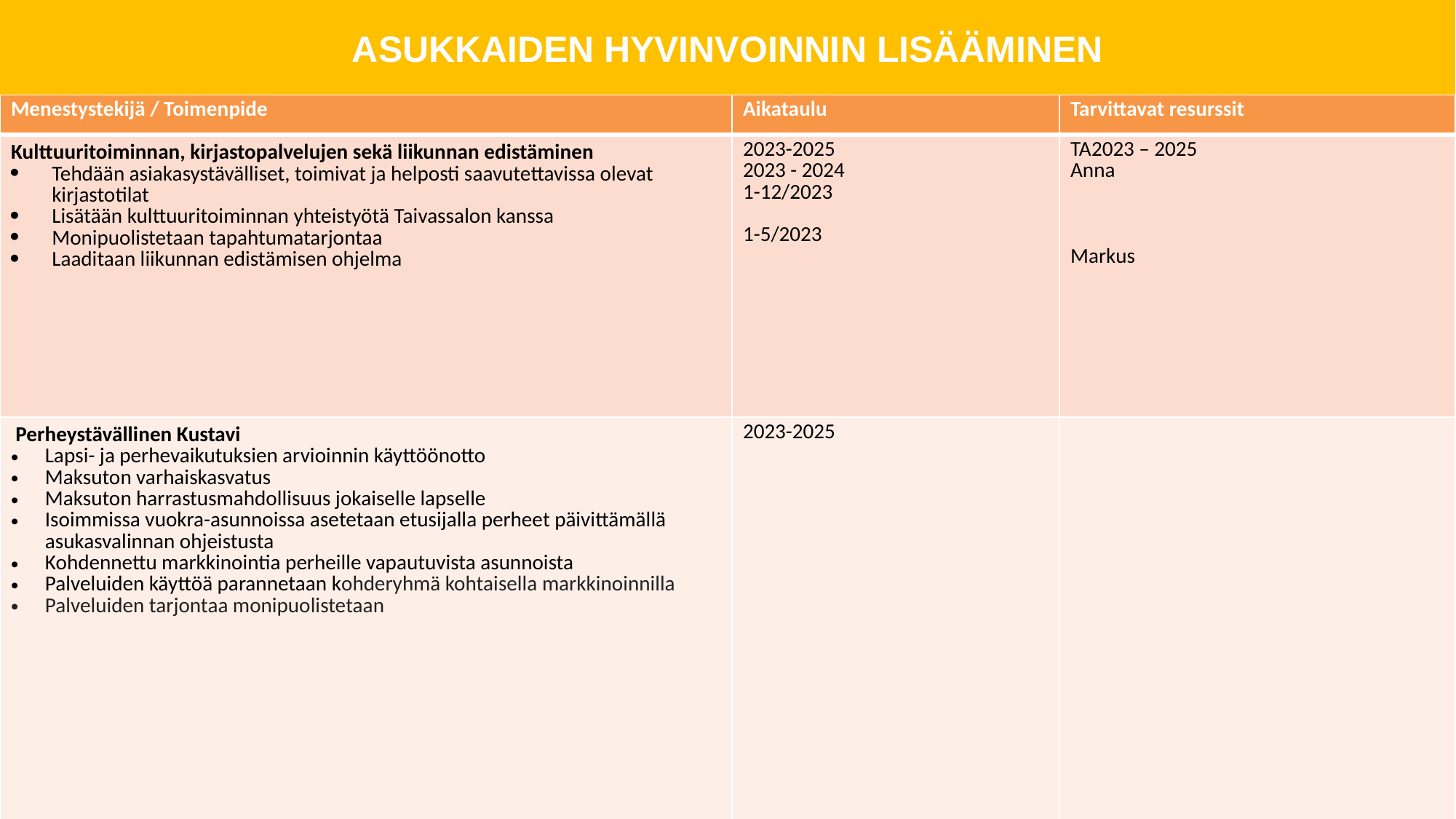

# ASUKKAIDEN HYVINVOINNIN LISÄÄMINEN
| Menestystekijä / Toimenpide | Aikataulu | Tarvittavat resurssit |
| --- | --- | --- |
| Kulttuuritoiminnan, kirjastopalvelujen sekä liikunnan edistäminen Tehdään asiakasystävälliset, toimivat ja helposti saavutettavissa olevat kirjastotilat Lisätään kulttuuritoiminnan yhteistyötä Taivassalon kanssa Monipuolistetaan tapahtumatarjontaa Laaditaan liikunnan edistämisen ohjelma | 2023-2025 2023 - 2024 1-12/2023 1-5/2023 | TA2023 – 2025 Anna Markus |
| Perheystävällinen Kustavi Lapsi- ja perhevaikutuksien arvioinnin käyttöönotto Maksuton varhaiskasvatus Maksuton harrastusmahdollisuus jokaiselle lapselle Isoimmissa vuokra-asunnoissa asetetaan etusijalla perheet päivittämällä asukasvalinnan ohjeistusta Kohdennettu markkinointia perheille vapautuvista asunnoista Palveluiden käyttöä parannetaan kohderyhmä kohtaisella markkinoinnilla Palveluiden tarjontaa monipuolistetaan | 2023-2025 |  |
|  |  |  |